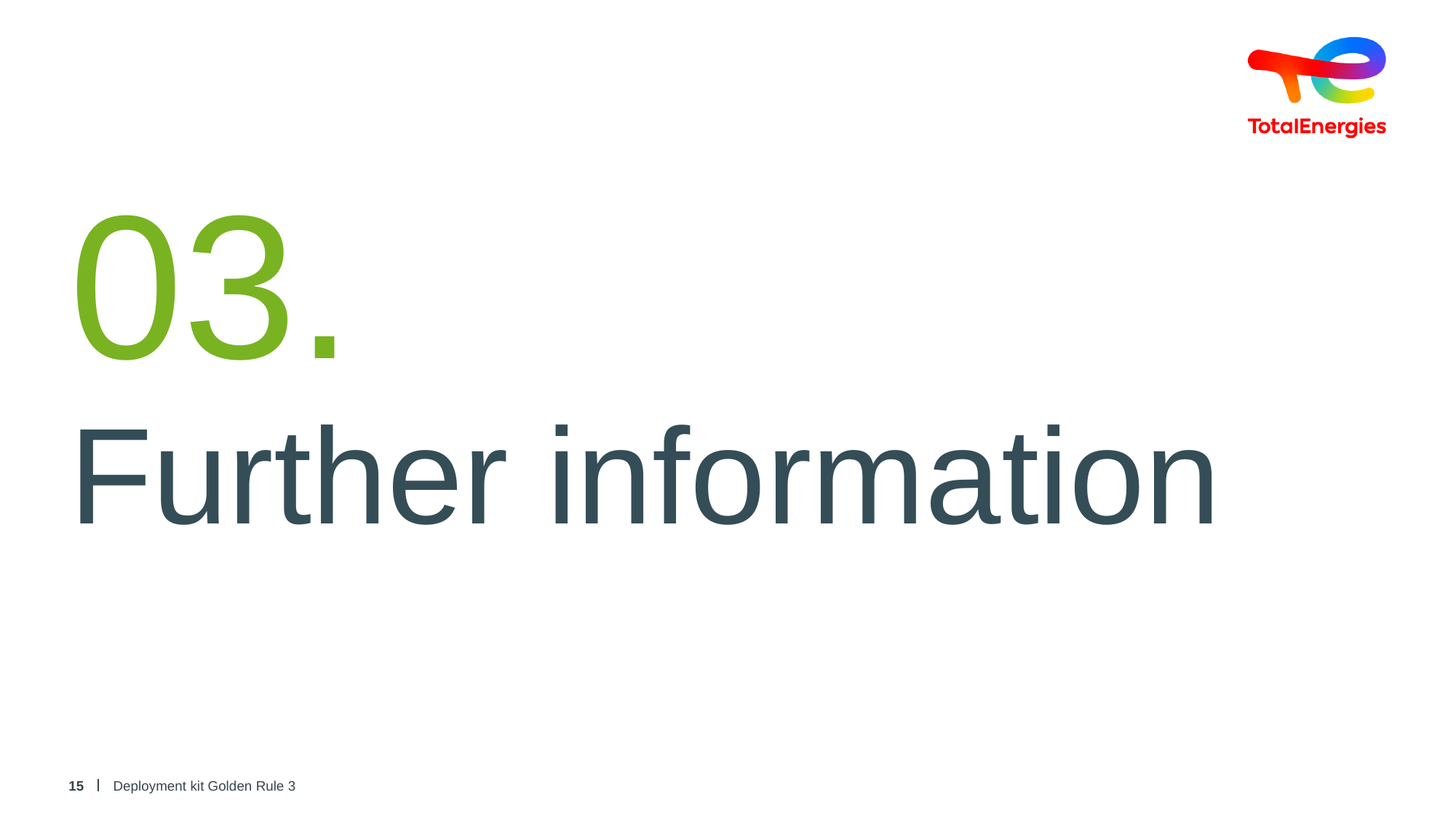

03.
Further information
15
Deployment kit Golden Rule 3